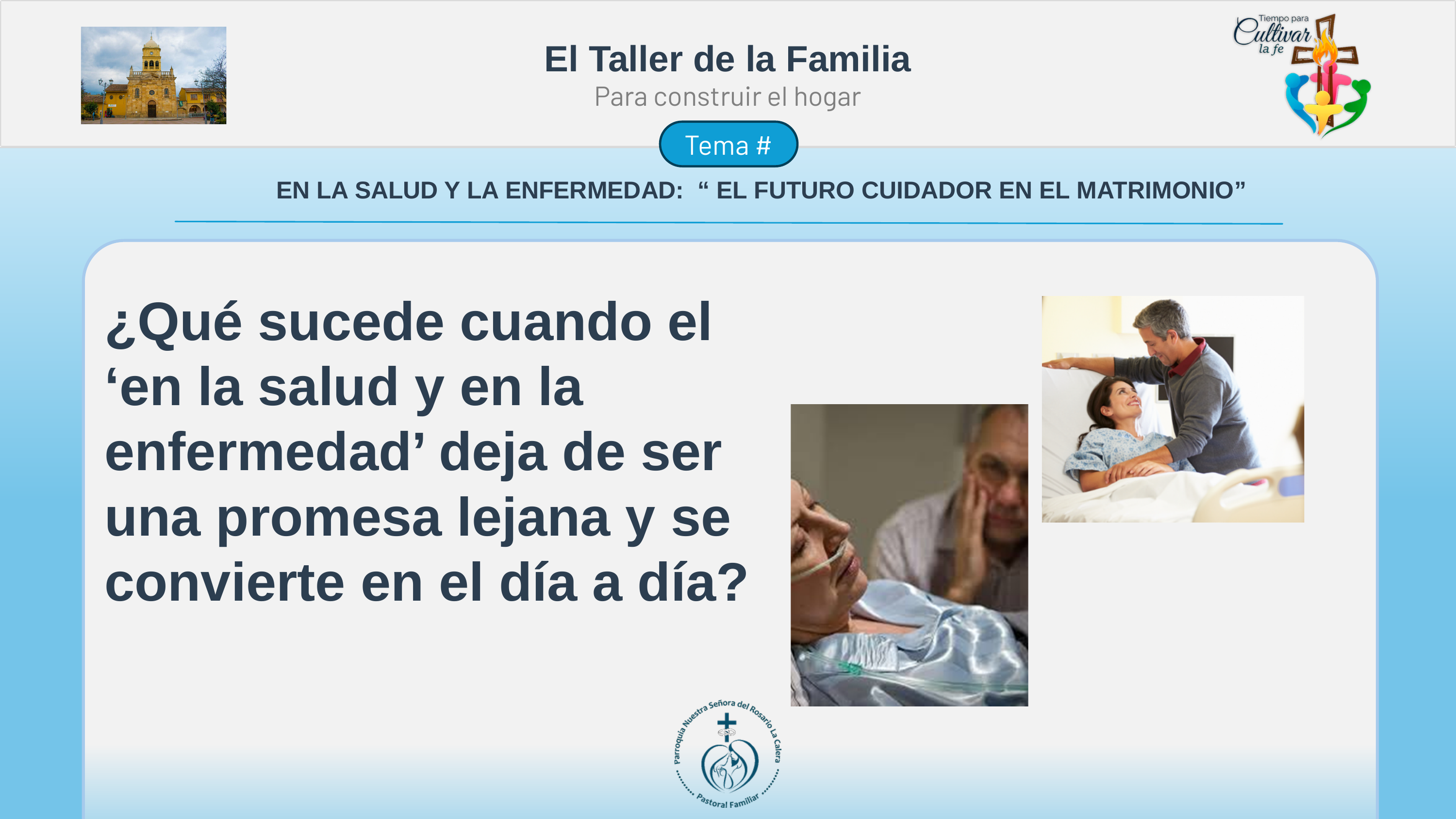

El Taller de la Familia
Para construir el hogar

Tema #

EN LA SALUD Y LA ENFERMEDAD:  “ EL FUTURO CUIDADOR EN EL MATRIMONIO”

¿Qué sucede cuando el ‘en la salud y en la enfermedad’ deja de ser una promesa lejana y se convierte en el día a día?